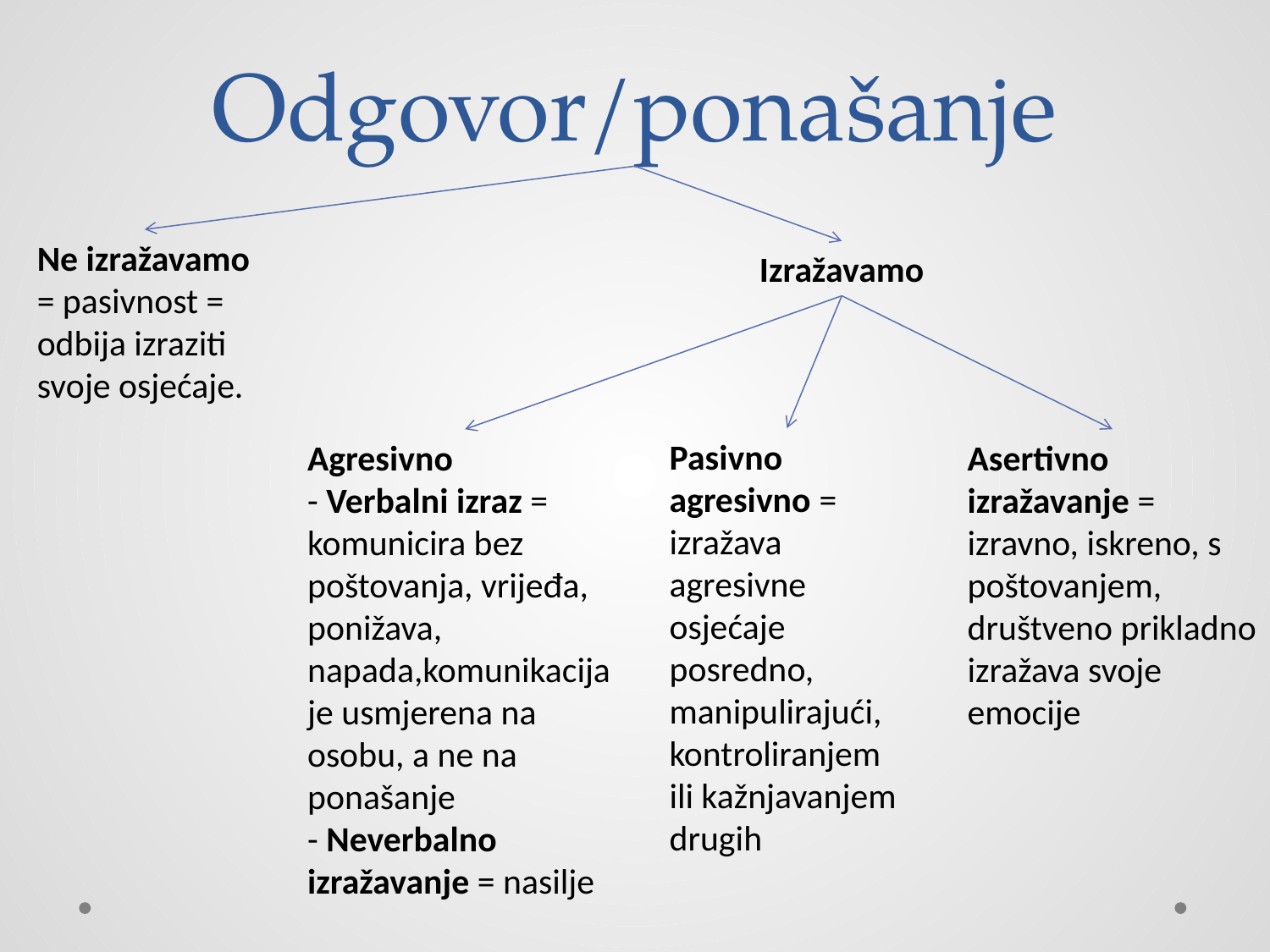

# Odgovor/ponašanje
Ne izražavamo = pasivnost = odbija izraziti svoje osjećaje.
Izražavamo
Pasivno agresivno = izražava agresivne osjećaje posredno, manipulirajući, kontroliranjem ili kažnjavanjem drugih

Agresivno
- Verbalni izraz = komunicira bez poštovanja, vrijeđa, ponižava, napada,komunikacija je usmjerena na osobu, a ne na ponašanje
- Neverbalno izražavanje = nasilje

Asertivno izražavanje = izravno, iskreno, s poštovanjem, društveno prikladno izražava svoje emocije